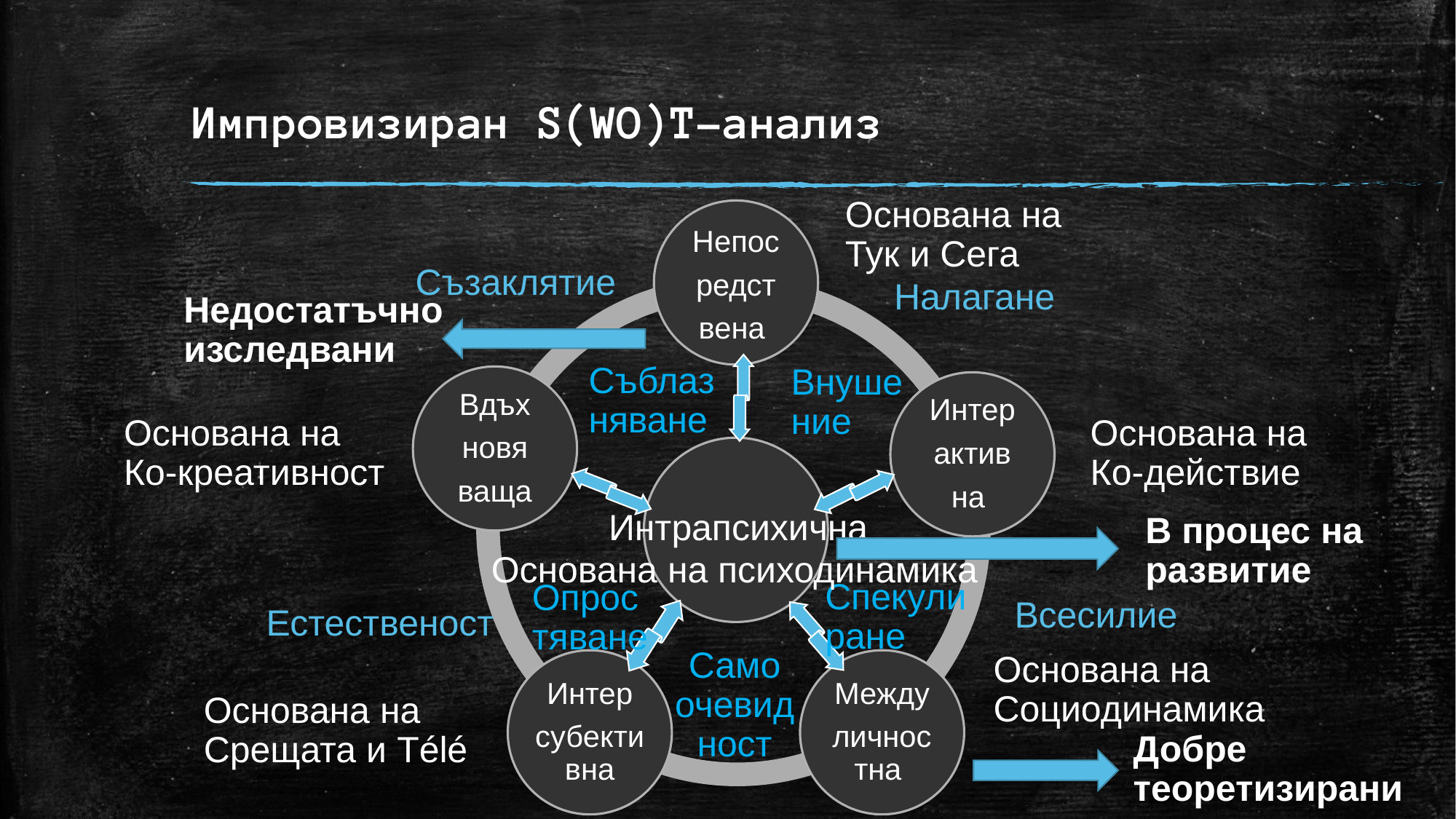

# Импровизиран S(WO)T-анализ
Основана на
Тук и Сега

Непос
редст
вена

Интер
актив
на
Между
личностна
Интер
субективна
Вдъх
новя
ваща
Съзаклятие
Налагане
Недостатъчно
изследвани

Съблаз
няване
Внуше
ние

Основана на
Ко-креативност
Основана на
Ко-действие

Интрапсихична
В процес на
развитие

Основана на психодинамика
Спекули
ране
Опрос
тяване
Всесилие
Естественост

Само
очевид
ност
Основана на
Социодинамика
Основана на
Срещата и Télé
Добре теоретизирани